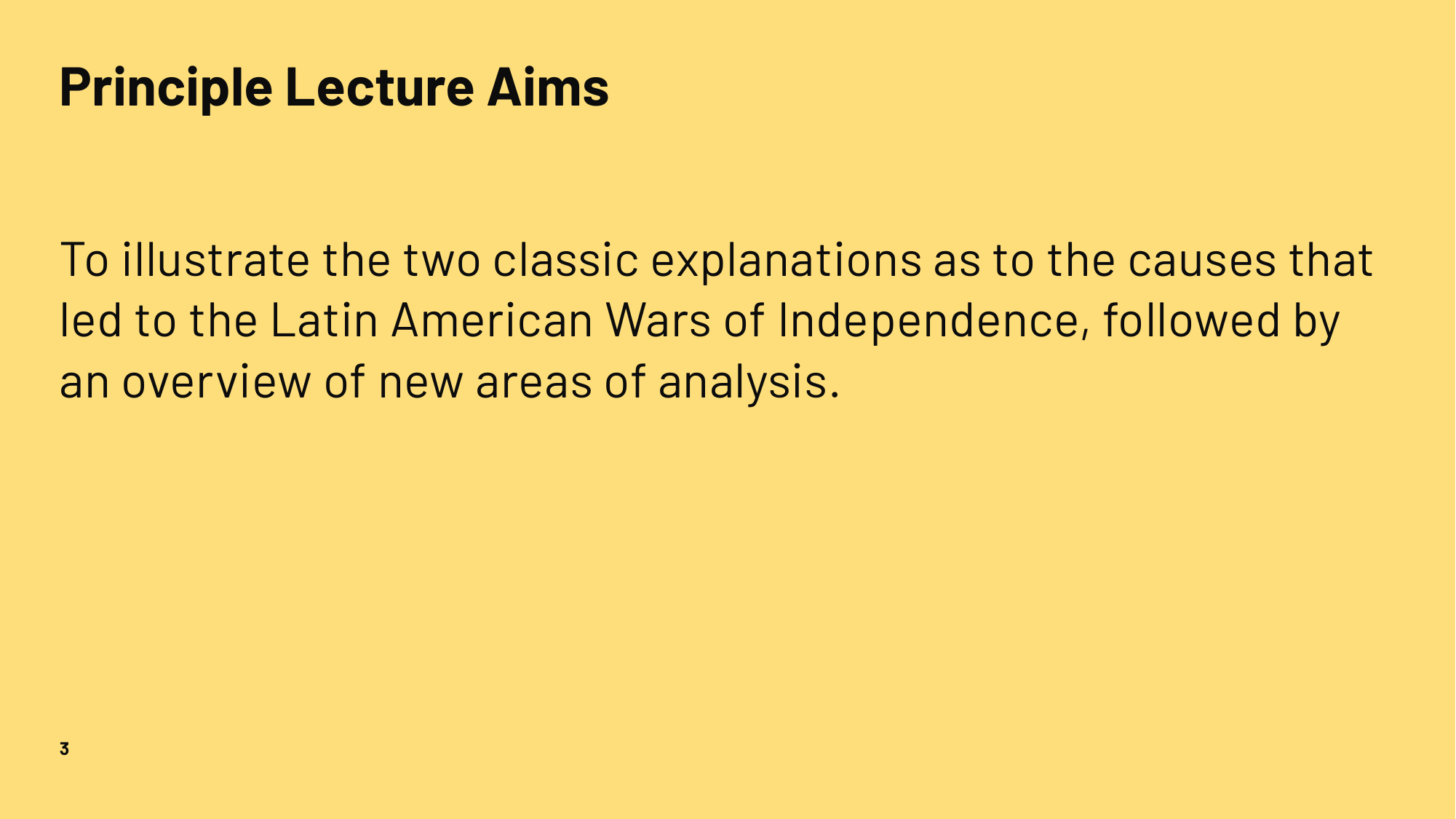

# Principle Lecture Aims
To illustrate the two classic explanations as to the causes that led to the Latin American Wars of Independence, followed by an overview of new areas of analysis.
3